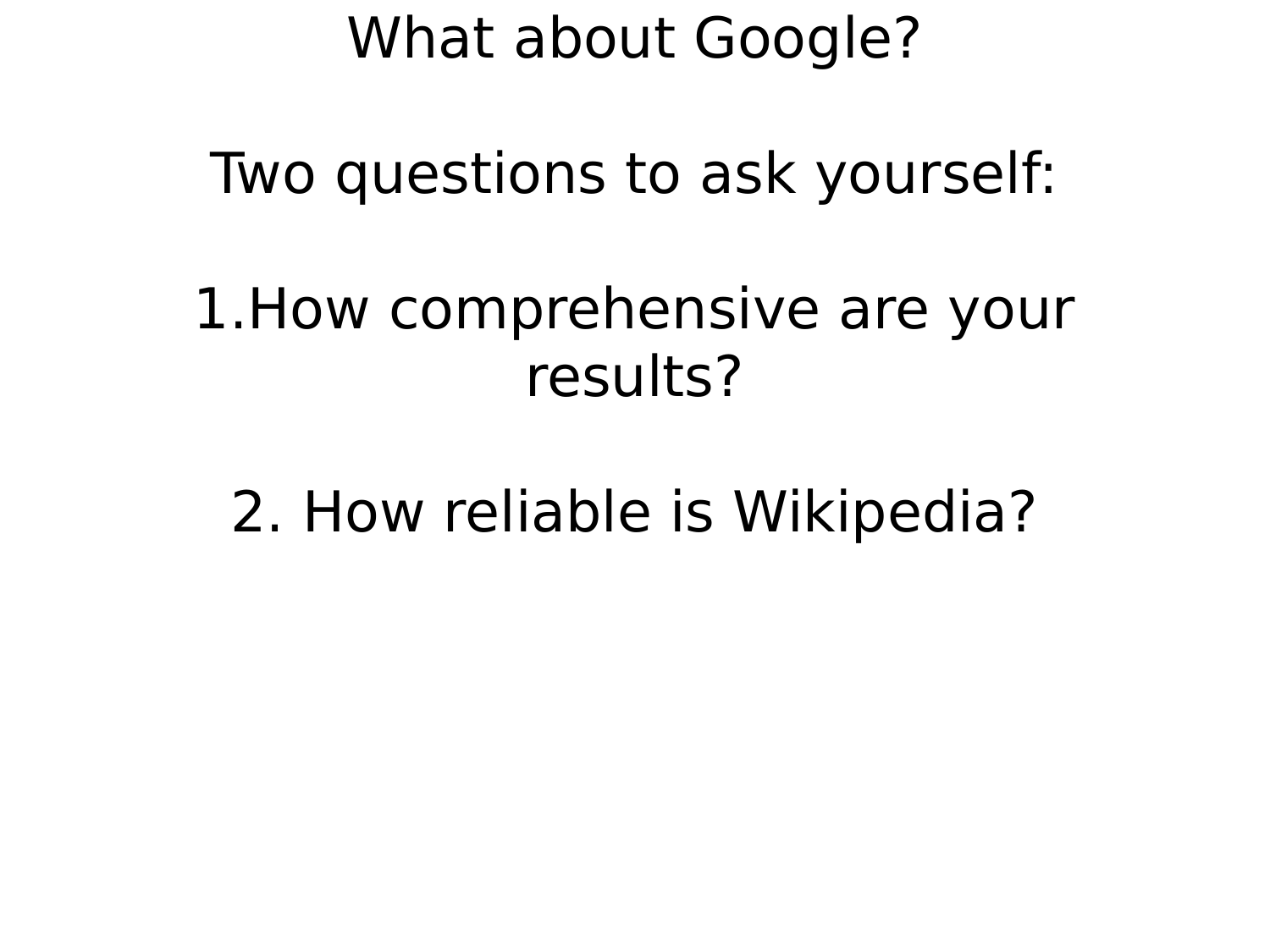

# What about Google? Two questions to ask yourself: 1.How comprehensive are your results? 2. How reliable is Wikipedia?